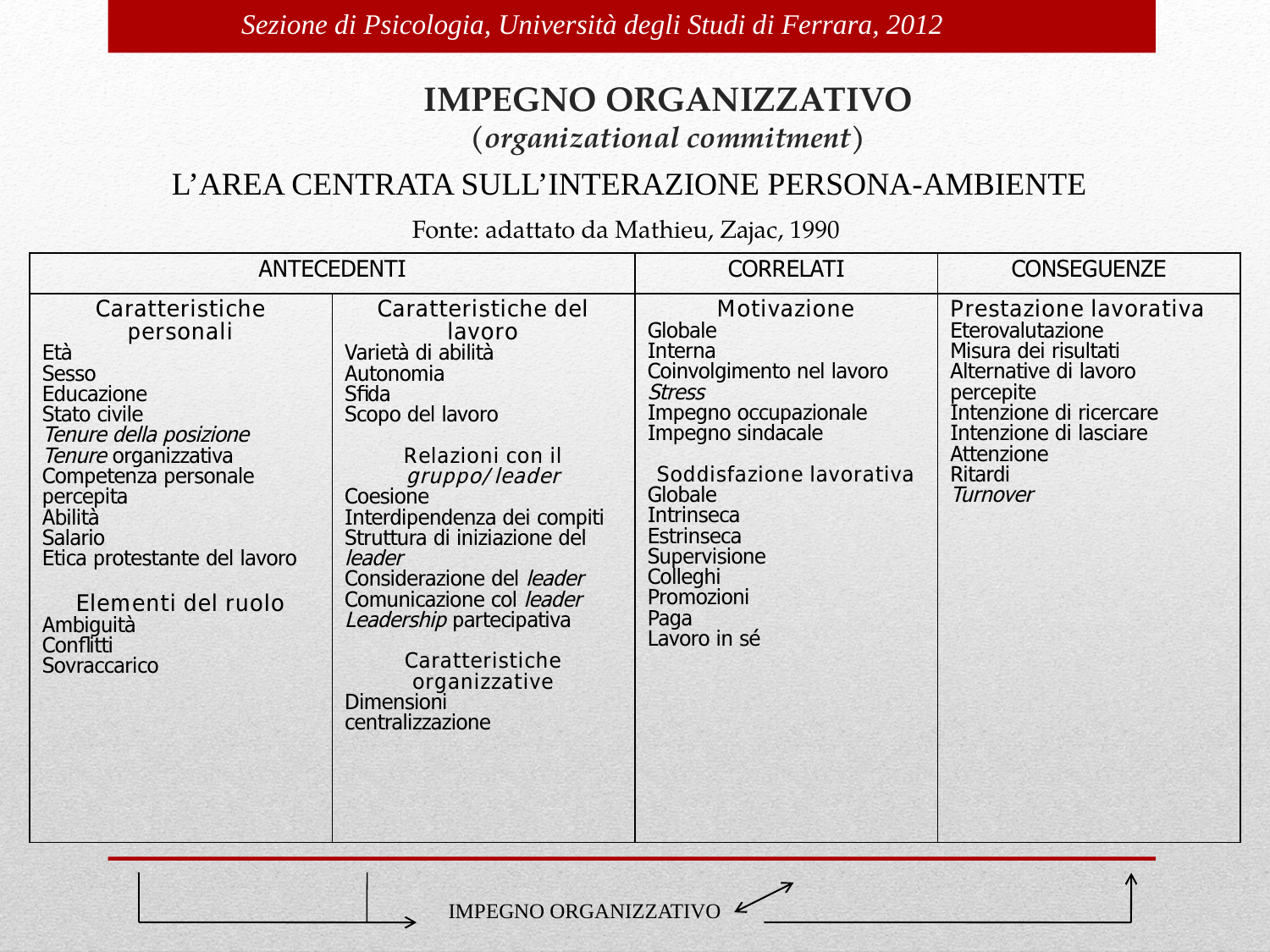

# IMPEGNO ORGANIZZATIVO (organizational commitment)
        L’AREA CENTRATA SULL’INTERAZIONE PERSONA-AMBIENTE
Fonte: adattato da Mathieu, Zajac, 1990
| ANTECEDENTI |  | CORRELATI | CONSEGUENZE |
| --- | --- | --- | --- |
| Caratteristiche personali Età Sesso Educazione Stato civile Tenure della posizione Tenure organizzativa Competenza personale percepita Abilità Salario Etica protestante del lavoro Elementi del ruolo Ambiguità Conflitti Sovraccarico | Caratteristiche del lavoro Varietà di abilità Autonomia Sfida Scopo del lavoro Relazioni con il gruppo/leader Coesione Interdipendenza dei compiti Struttura di iniziazione del leader Considerazione del leader Comunicazione col leader Leadership partecipativa Caratteristiche organizzative Dimensioni centralizzazione | Motivazione Globale Interna Coinvolgimento nel lavoro Stress Impegno occupazionale Impegno sindacale Soddisfazione lavorativa Globale Intrinseca Estrinseca Supervisione Colleghi Promozioni Paga Lavoro in sé | Prestazione lavorativa Eterovalutazione Misura dei risultati Alternative di lavoro percepite Intenzione di ricercare Intenzione di lasciare Attenzione Ritardi Turnover |
IMPEGNO ORGANIZZATIVO